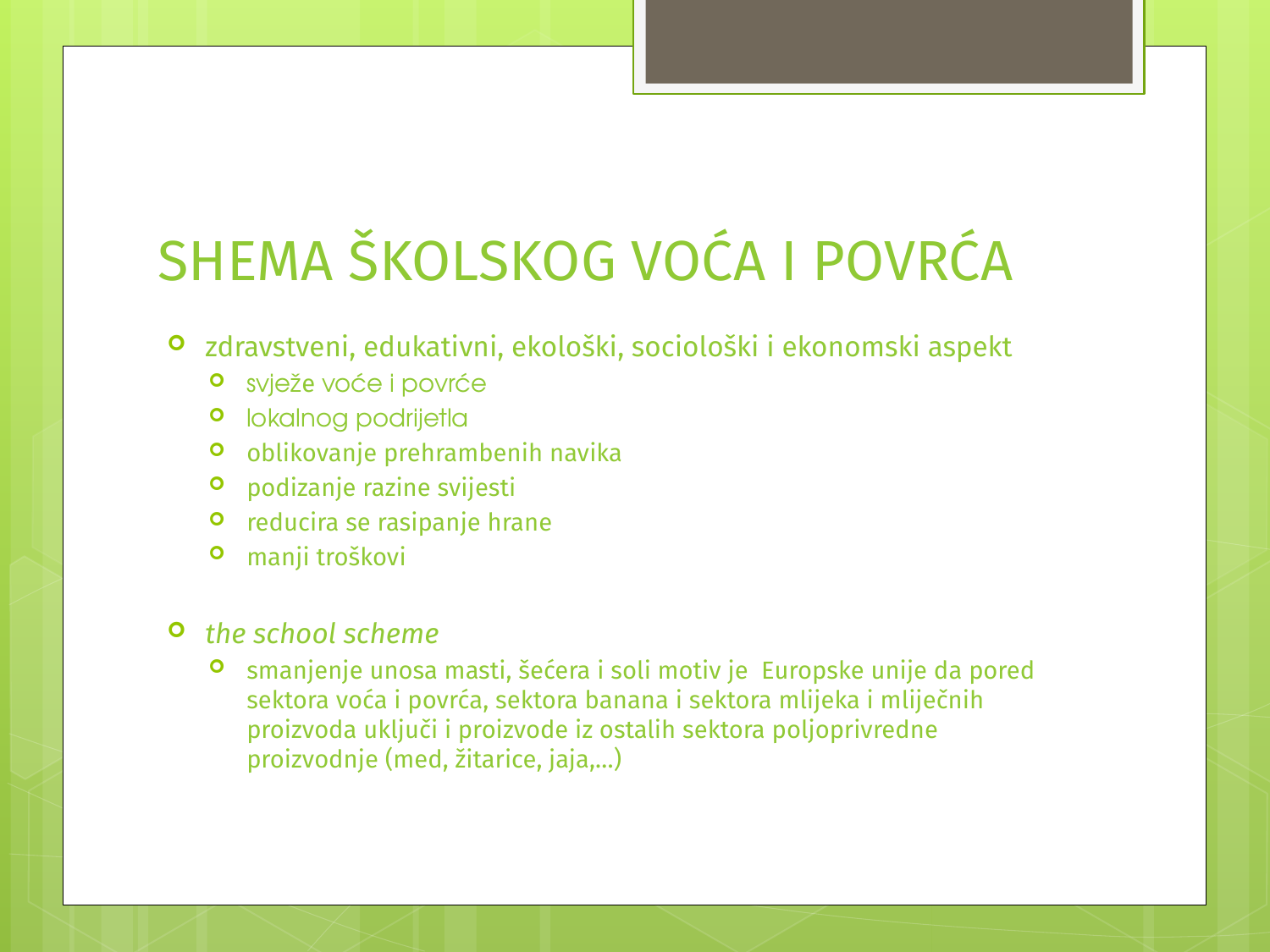

# SHEMA ŠKOLSKOG VOĆA I POVRĆA
zdravstveni, edukativni, ekološki, sociološki i ekonomski aspekt
svježe voće i povrće
lokalnog podrijetla
oblikovanje prehrambenih navika
podizanje razine svijesti
reducira se rasipanje hrane
manji troškovi

the school scheme
smanjenje unosa masti, šećera i soli motiv je  Europske unije da pored sektora voća i povrća, sektora banana i sektora mlijeka i mliječnih proizvoda uključi i proizvode iz ostalih sektora poljoprivredne proizvodnje (med, žitarice, jaja,…)